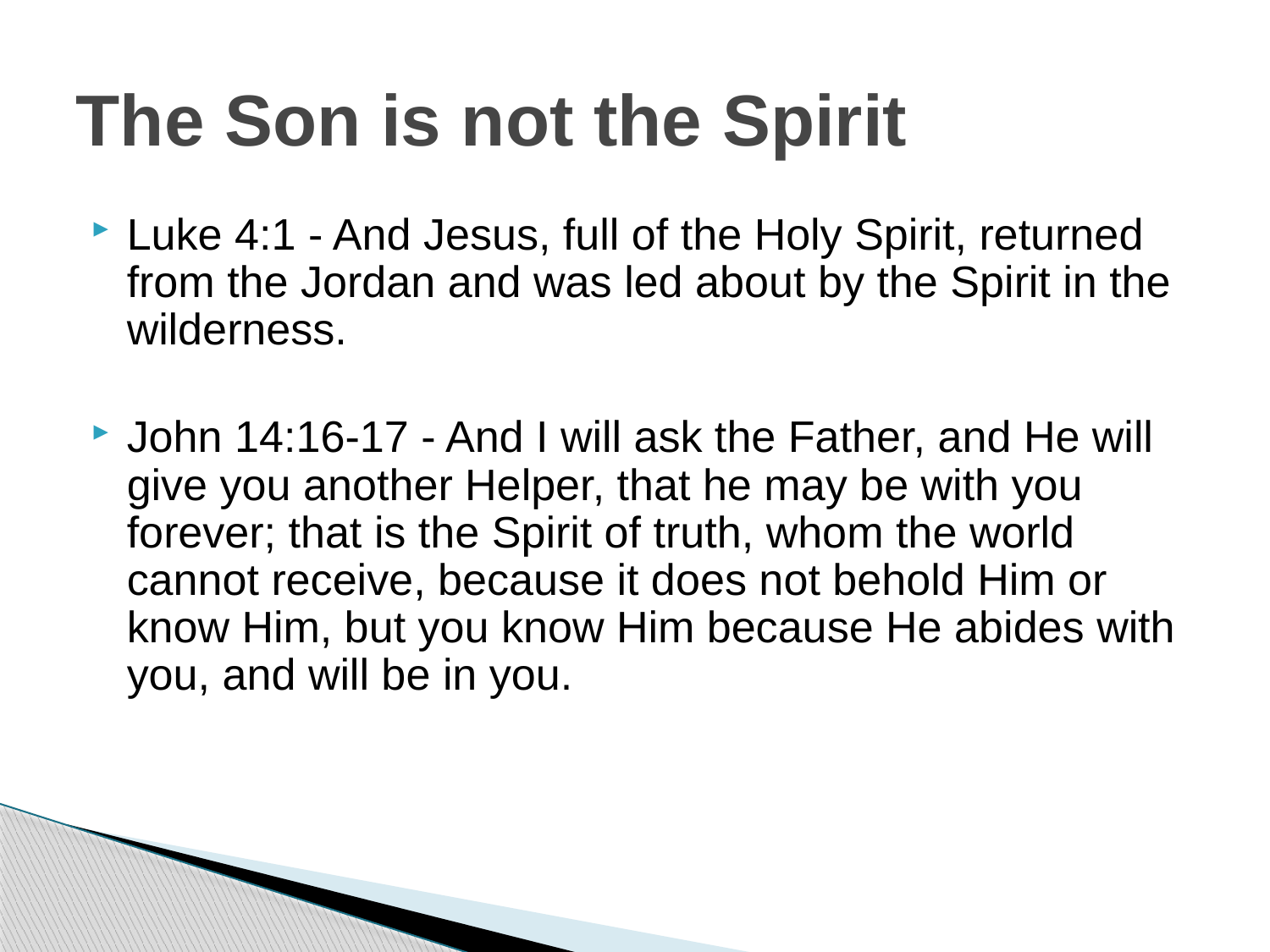

# The Son is not the Spirit
Luke 4:1 - And Jesus, full of the Holy Spirit, returned from the Jordan and was led about by the Spirit in the wilderness.
John 14:16-17 - And I will ask the Father, and He will give you another Helper, that he may be with you forever; that is the Spirit of truth, whom the world cannot receive, because it does not behold Him or know Him, but you know Him because He abides with you, and will be in you.